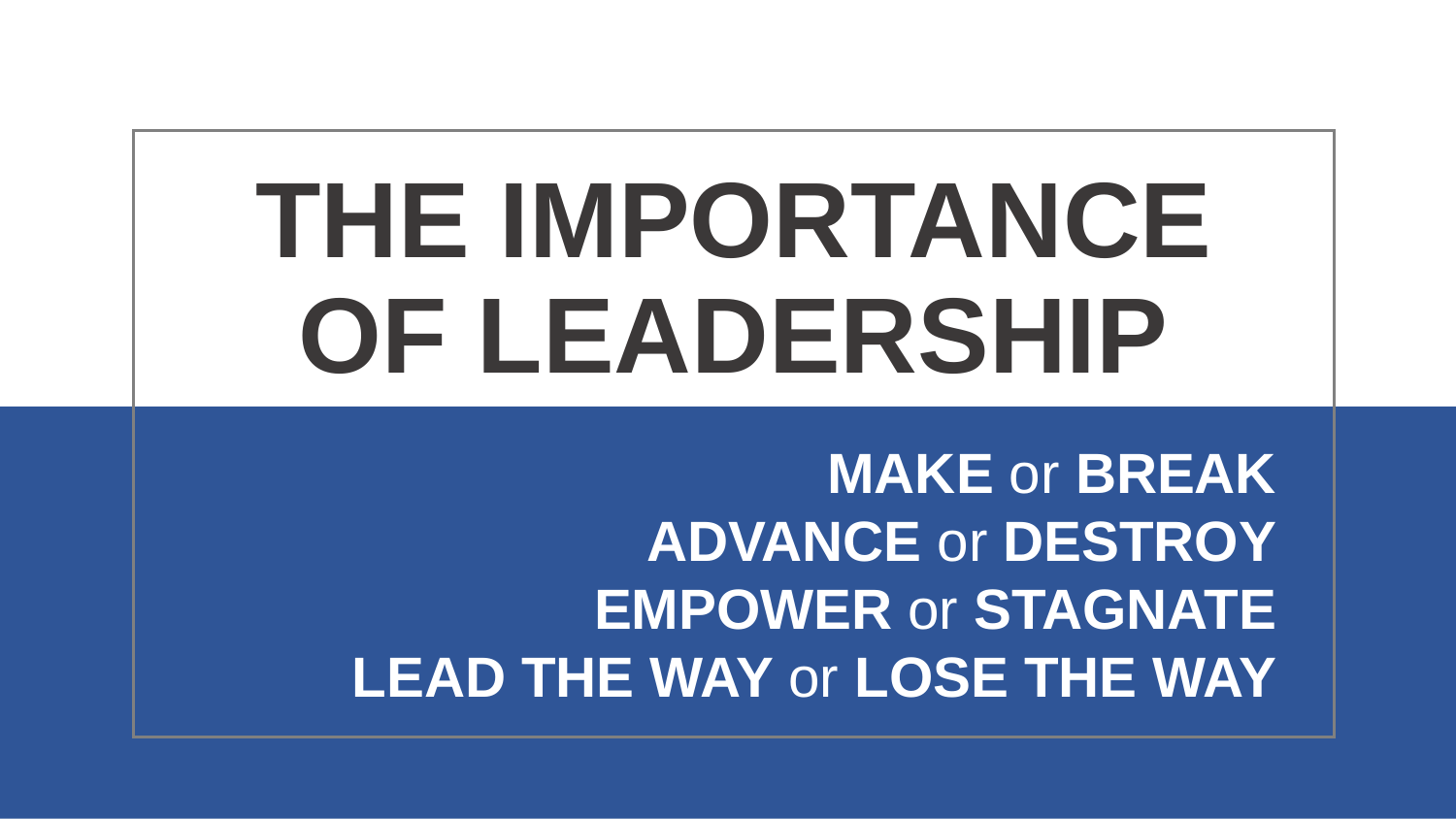

THE IMPORTANCE OF LEADERSHIP

MAKE or BREAK
ADVANCE or DESTROY
EMPOWER or STAGNATE
LEAD THE WAY or LOSE THE WAY